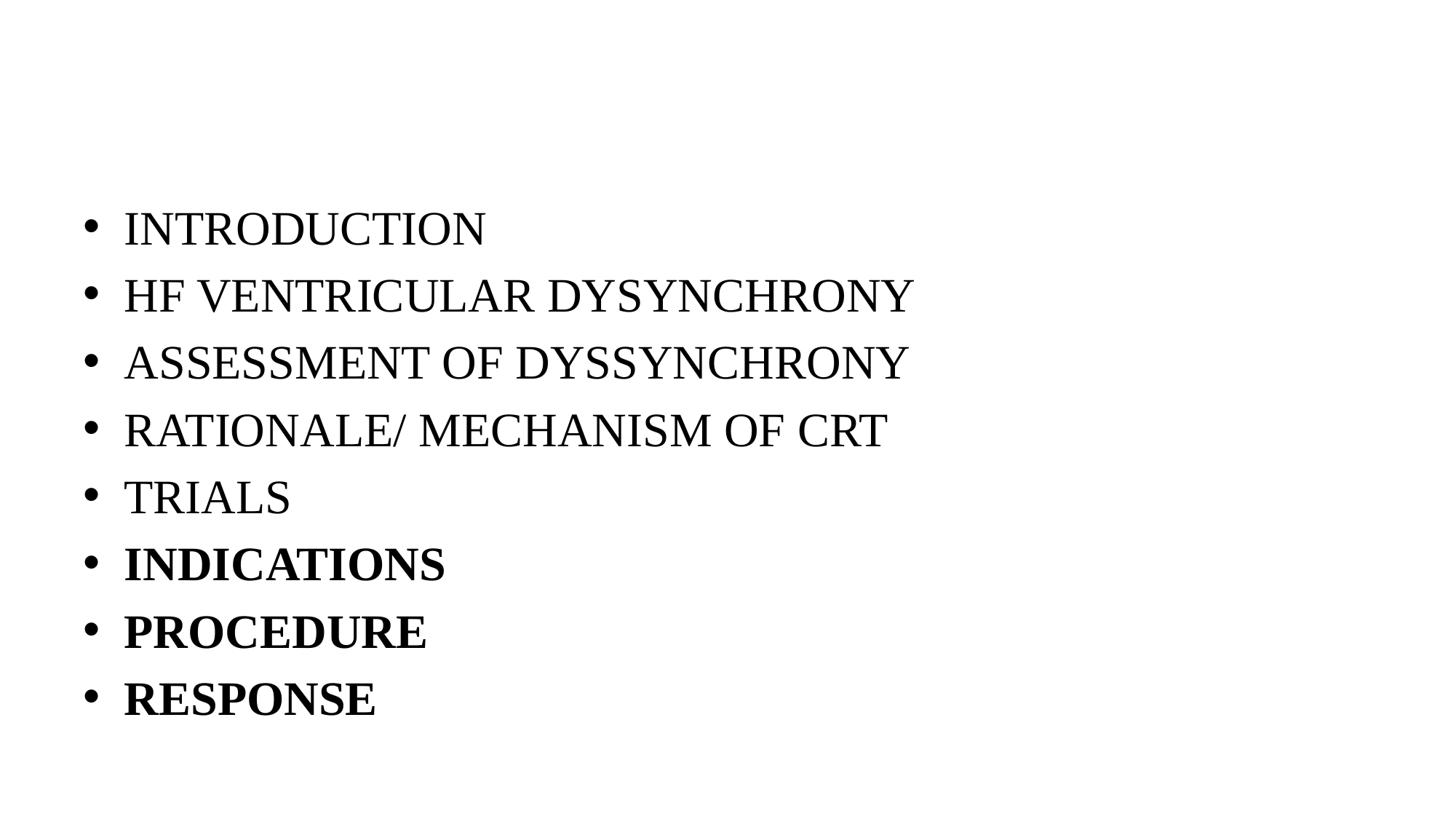

#
INTRODUCTION
HF VENTRICULAR DYSYNCHRONY
ASSESSMENT OF DYSSYNCHRONY
RATIONALE/ MECHANISM OF CRT
TRIALS
INDICATIONS
PROCEDURE
RESPONSE